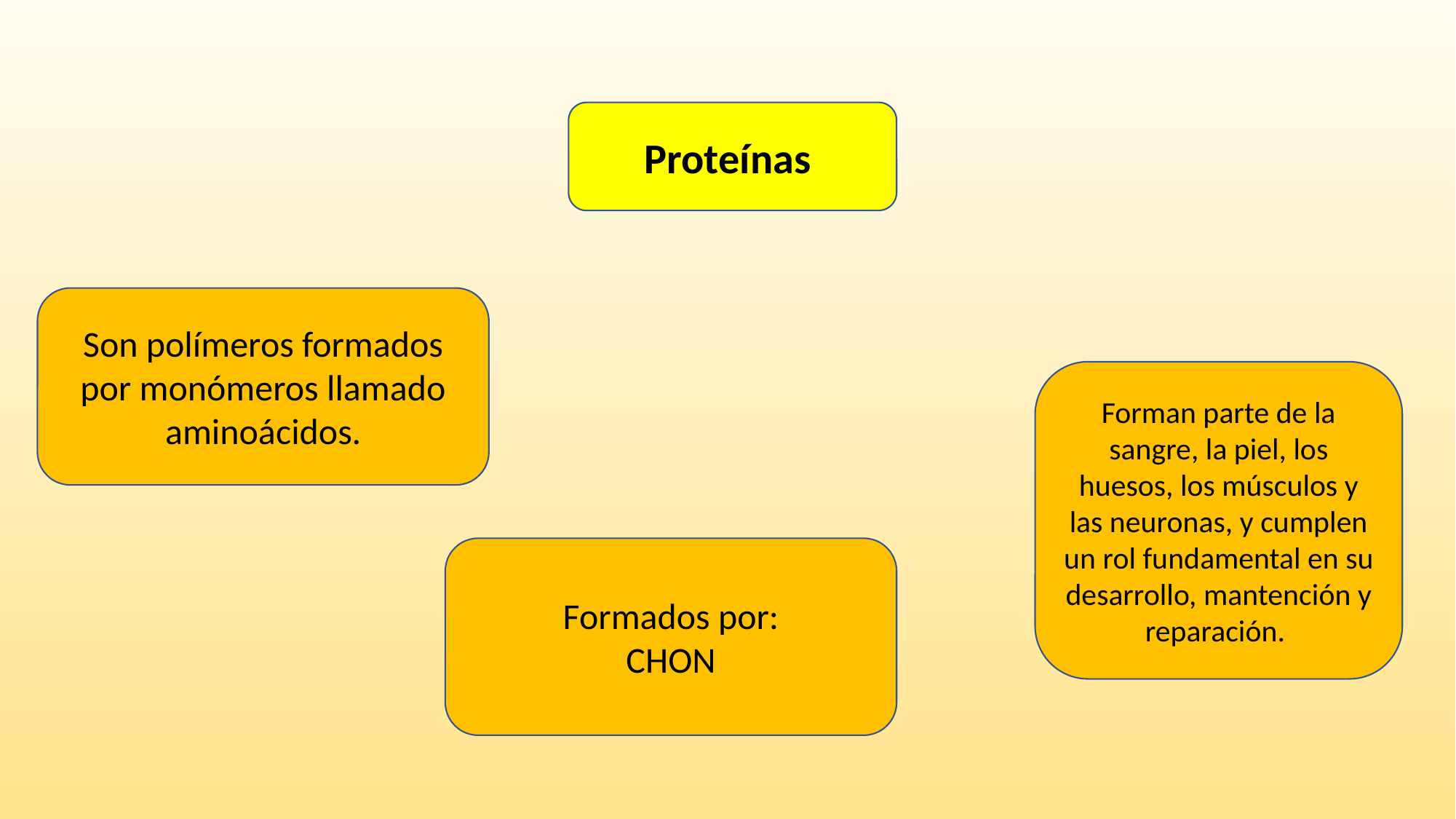

Proteínas
Son polímeros formados por monómeros llamado aminoácidos.
Forman parte de la sangre, la piel, los huesos, los músculos y las neuronas, y cumplen un rol fundamental en su desarrollo, mantención y reparación.
Formados por:
CHON